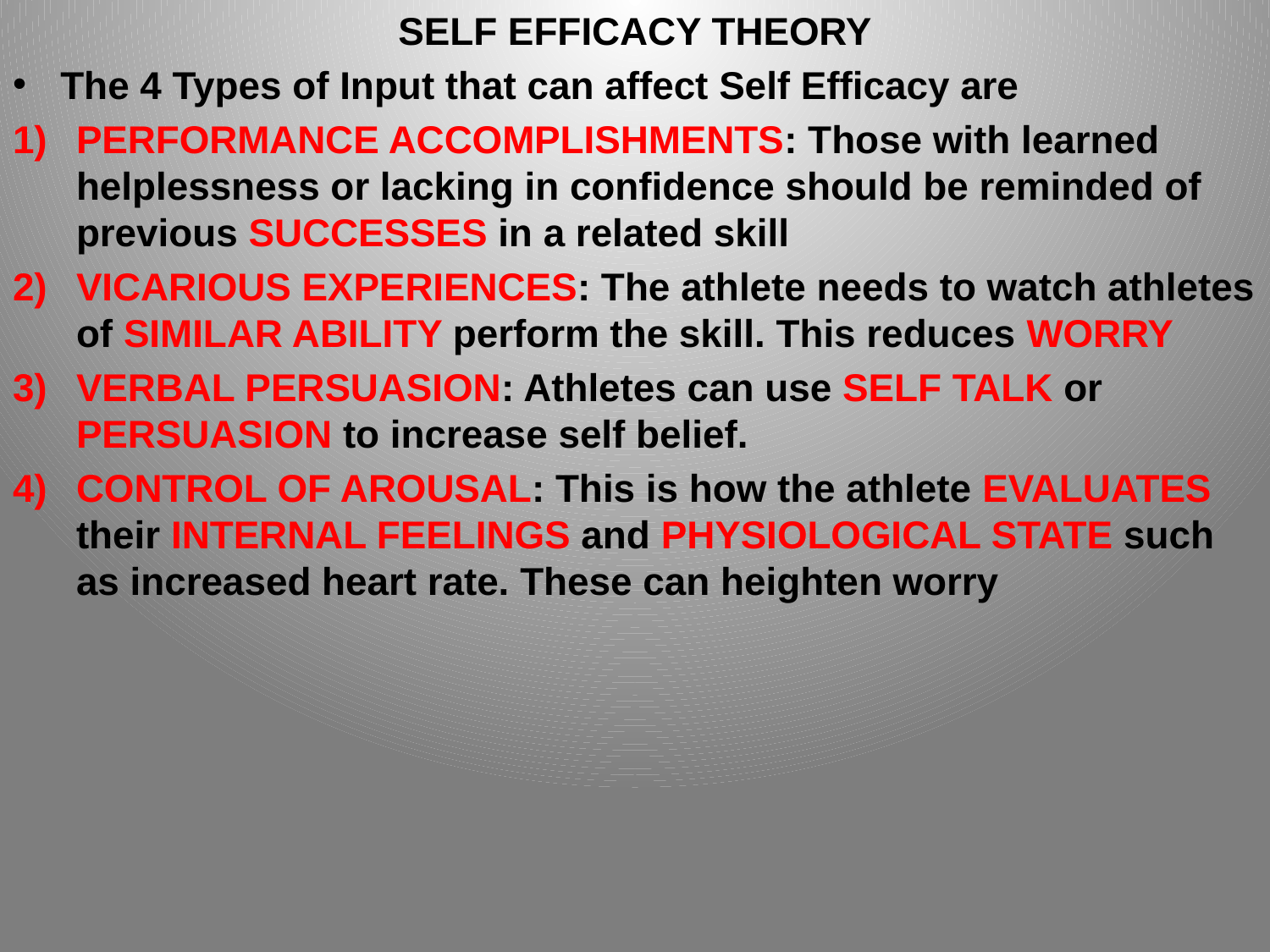

SELF EFFICACY THEORY
The 4 Types of Input that can affect Self Efficacy are
PERFORMANCE ACCOMPLISHMENTS: Those with learned helplessness or lacking in confidence should be reminded of previous SUCCESSES in a related skill
VICARIOUS EXPERIENCES: The athlete needs to watch athletes of SIMILAR ABILITY perform the skill. This reduces WORRY
VERBAL PERSUASION: Athletes can use SELF TALK or PERSUASION to increase self belief.
CONTROL OF AROUSAL: This is how the athlete EVALUATES their INTERNAL FEELINGS and PHYSIOLOGICAL STATE such as increased heart rate. These can heighten worry